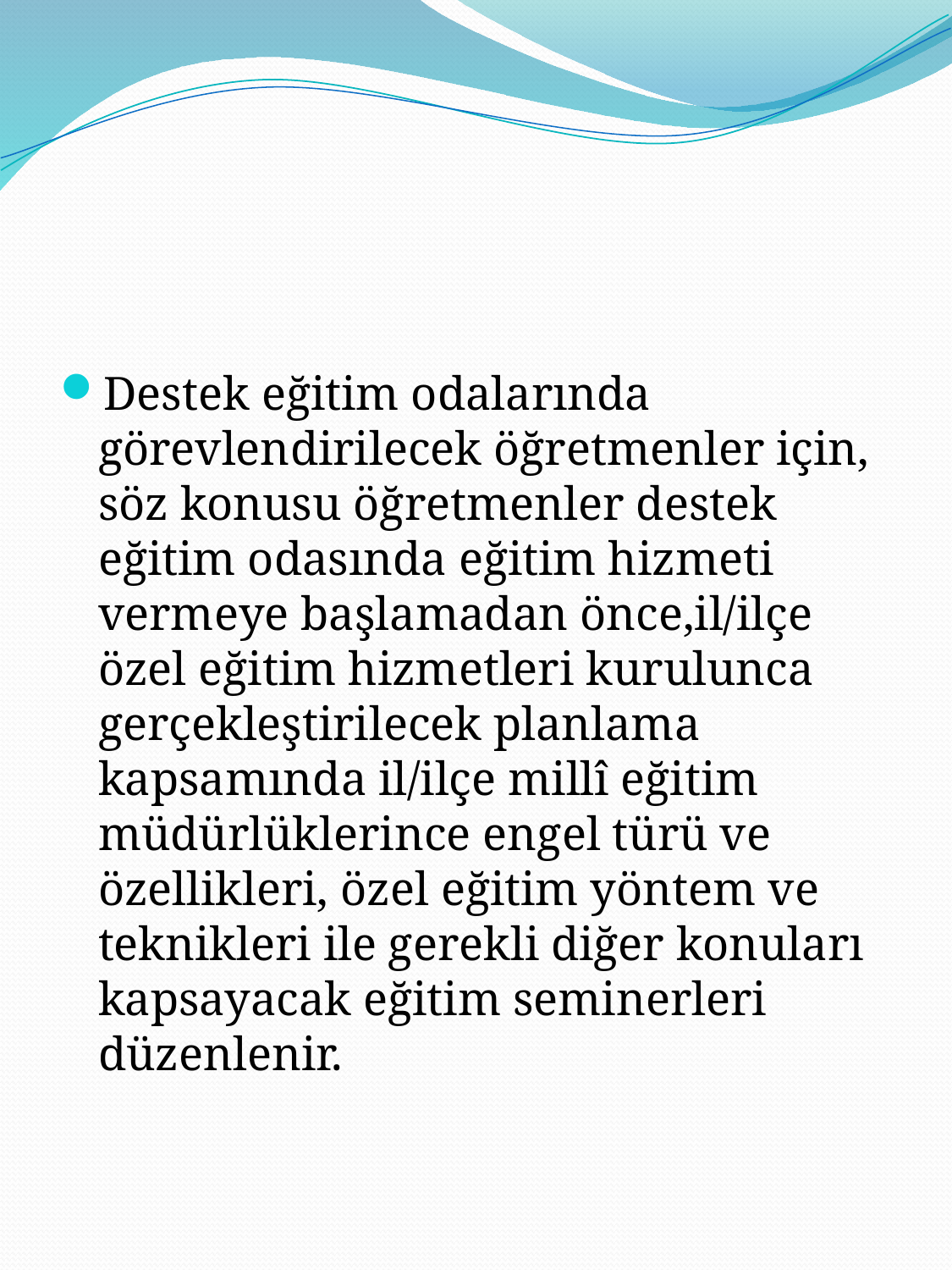

Destek eğitim odalarında görevlendirilecek öğretmenler için, söz konusu öğretmenler destek eğitim odasında eğitim hizmeti vermeye başlamadan önce,il/ilçe özel eğitim hizmetleri kurulunca gerçekleştirilecek planlama kapsamında il/ilçe millî eğitim müdürlüklerince engel türü ve özellikleri, özel eğitim yöntem ve teknikleri ile gerekli diğer konuları kapsayacak eğitim seminerleri düzenlenir.